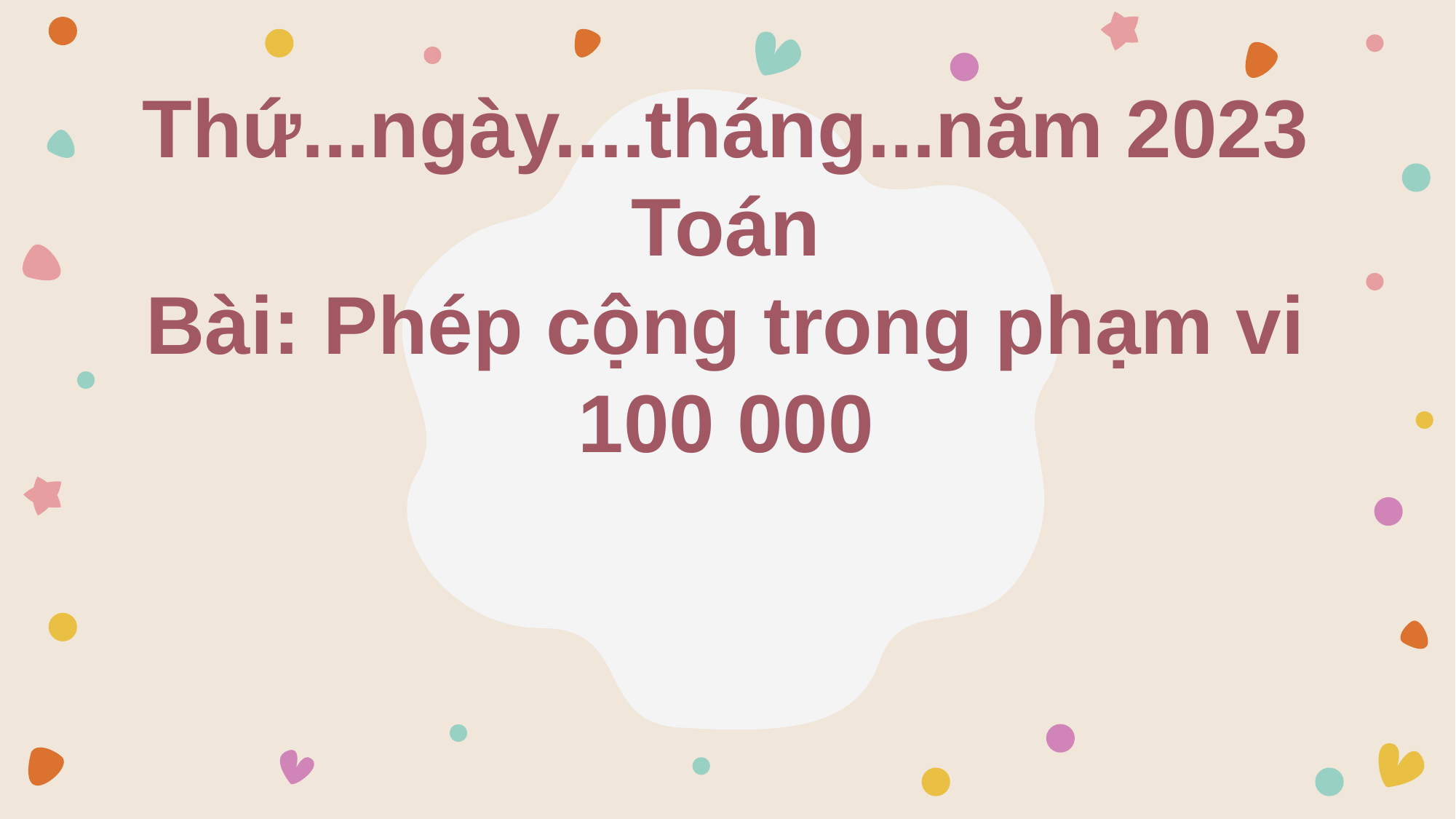

Thứ...ngày....tháng...năm 2023
Toán
Bài: Phép cộng trong phạm vi
100 000